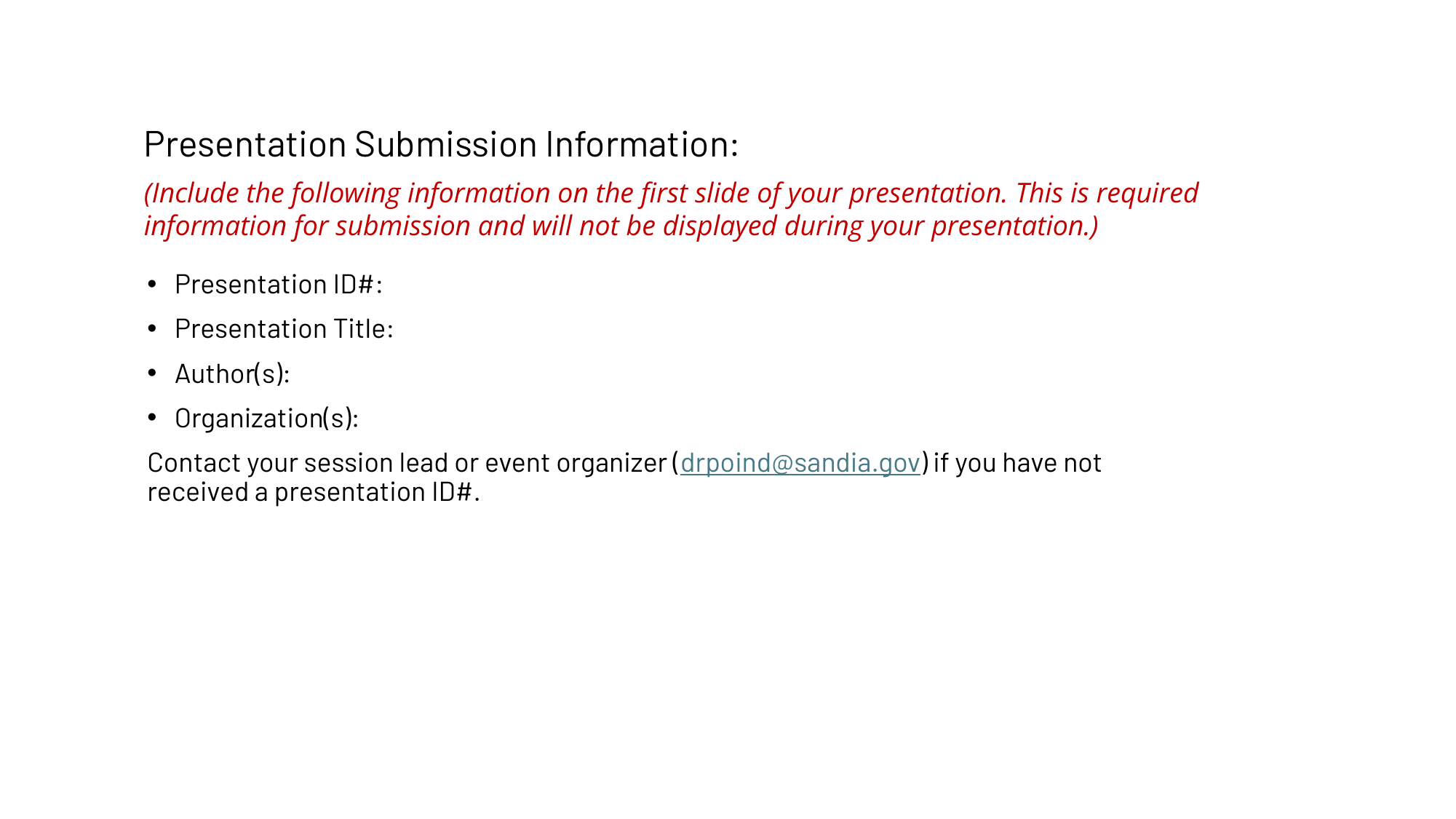

Presentation Submission Information:
(Include the following information on the first slide of your presentation. This is required information for submission and will not be displayed during your presentation.)
Presentation ID#:
Presentation Title:
Author(s):
Organization(s):
Contact your session lead or event organizer (drpoind@sandia.gov) if you have not received a presentation ID#.